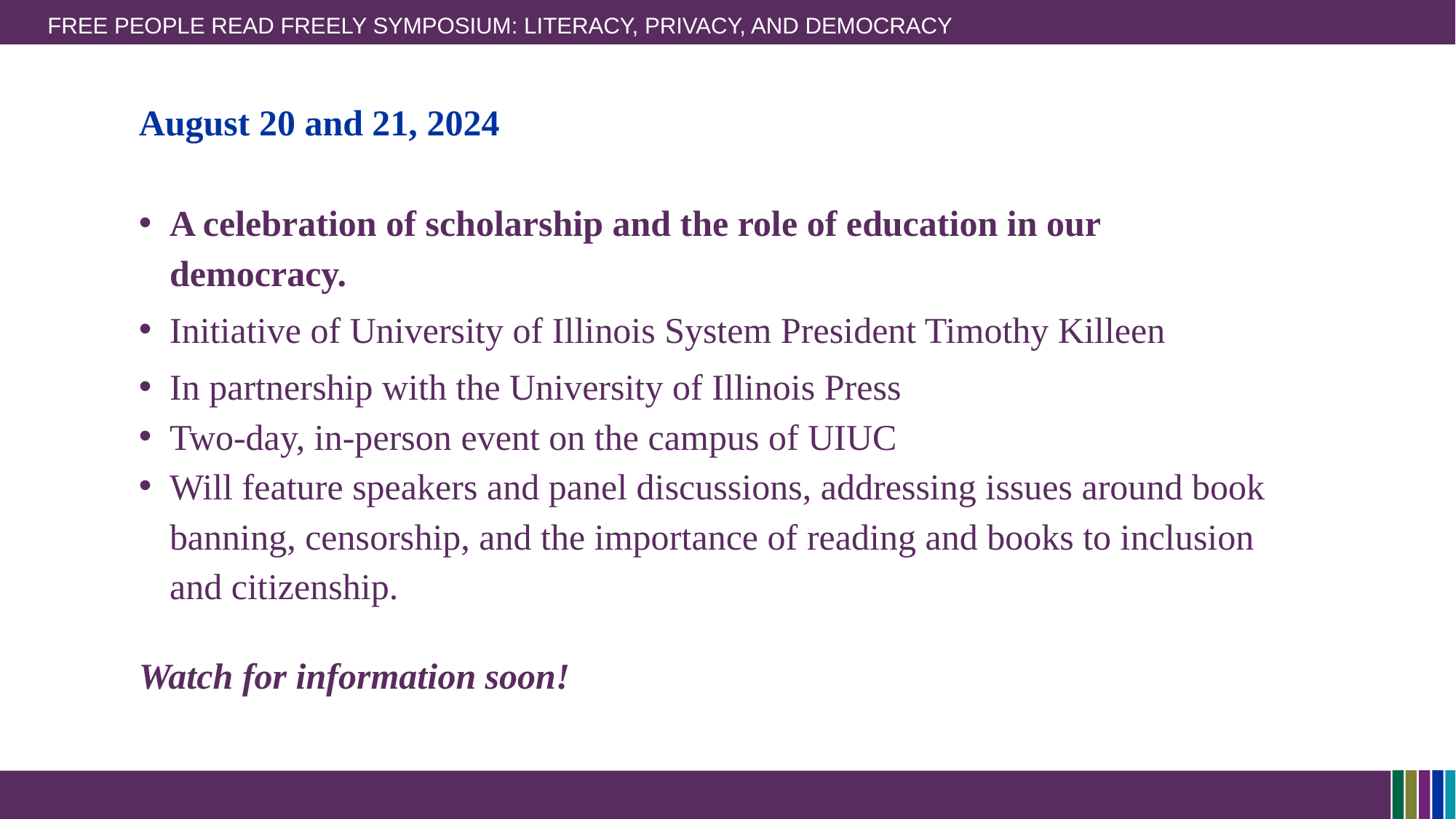

FREE PEOPLE READ FREELY Symposium: Literacy, Privacy, and Democracy
August 20 and 21, 2024
A celebration of scholarship and the role of education in our democracy.
Initiative of University of Illinois System President Timothy Killeen
In partnership with the University of Illinois Press
Two-day, in-person event on the campus of UIUC
Will feature speakers and panel discussions, addressing issues around book banning, censorship, and the importance of reading and books to inclusion and citizenship.

Watch for information soon!